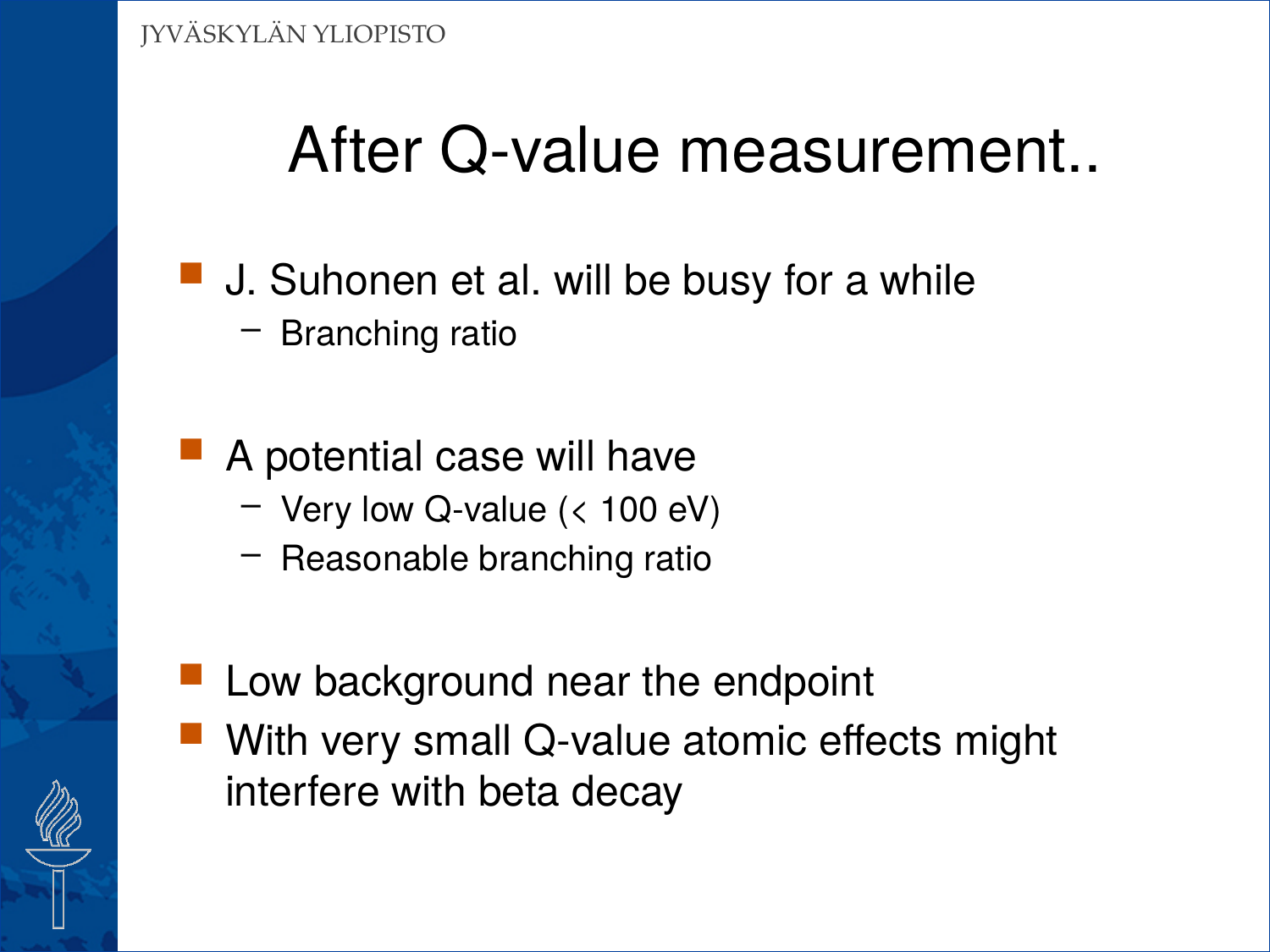

# After Q-value measurement..
J. Suhonen et al. will be busy for a while
Branching ratio

A potential case will have
Very low Q-value (< 100 eV)
Reasonable branching ratio

Low background near the endpoint
With very small Q-value atomic effects might interfere with beta decay